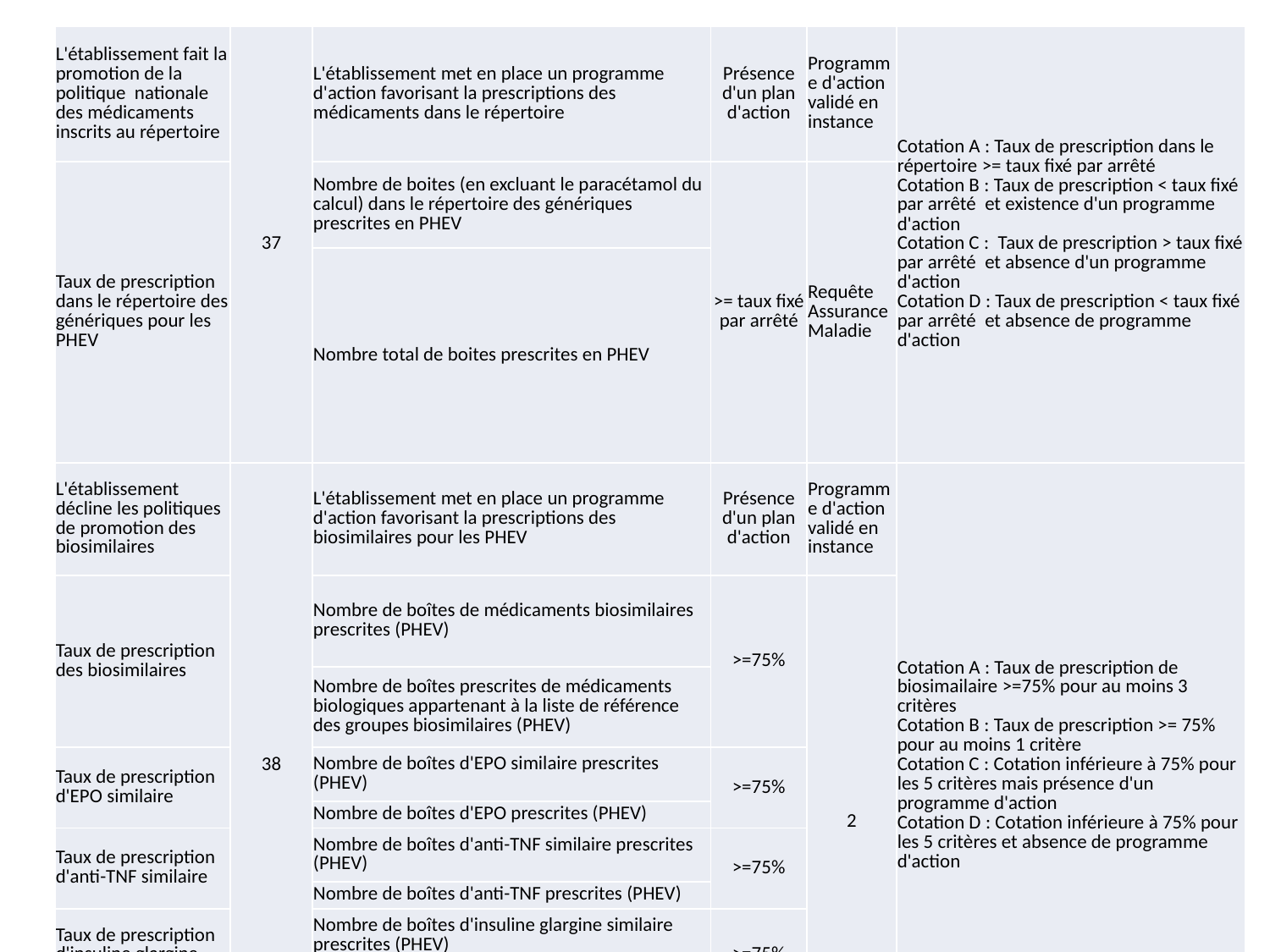

| L'établissement fait la promotion de la politique nationale des médicaments inscrits au répertoire | 37 | L'établissement met en place un programme d'action favorisant la prescriptions des médicaments dans le répertoire | Présence d'un plan d'action | Programme d'action validé en instance | Cotation A : Taux de prescription dans le répertoire >= taux fixé par arrêté Cotation B : Taux de prescription < taux fixé par arrêté et existence d'un programme d'action Cotation C : Taux de prescription > taux fixé par arrêté et absence d'un programme d'action Cotation D : Taux de prescription < taux fixé par arrêté et absence de programme d'action |
| --- | --- | --- | --- | --- | --- |
| Taux de prescription dans le répertoire des génériques pour les PHEV |  | Nombre de boites (en excluant le paracétamol du calcul) dans le répertoire des génériques prescrites en PHEV | >= taux fixé par arrêté | Requête Assurance Maladie |  |
|  |  | Nombre total de boites prescrites en PHEV |  |  |  |
| L'établissement décline les politiques de promotion des biosimilaires | 38 | L'établissement met en place un programme d'action favorisant la prescriptions des biosimilaires pour les PHEV | Présence d'un plan d'action | Programme d'action validé en instance | Cotation A : Taux de prescription de biosimailaire >=75% pour au moins 3 critères Cotation B : Taux de prescription >= 75% pour au moins 1 critère Cotation C : Cotation inférieure à 75% pour les 5 critères mais présence d'un programme d'action Cotation D : Cotation inférieure à 75% pour les 5 critères et absence de programme d'action |
| Taux de prescription des biosimilaires |  | Nombre de boîtes de médicaments biosimilaires prescrites (PHEV) | >=75% | 2 |  |
|  |  | Nombre de boîtes prescrites de médicaments biologiques appartenant à la liste de référence des groupes biosimilaires (PHEV) |  |  |  |
| Taux de prescription d'EPO similaire |  | Nombre de boîtes d'EPO similaire prescrites (PHEV) | >=75% |  |  |
|  |  | Nombre de boîtes d'EPO prescrites (PHEV) |  |  |  |
| Taux de prescription d'anti-TNF similaire |  | Nombre de boîtes d'anti-TNF similaire prescrites (PHEV) | >=75% |  |  |
|  |  | Nombre de boîtes d'anti-TNF prescrites (PHEV) |  |  |  |
| Taux de prescription d'insuline glargine similaire |  | Nombre de boîtes d'insuline glargine similaire prescrites (PHEV) | >=75% |  |  |
|  |  | Nombre de boîtes d'insuline glargine prescrites (PHEV) |  |  |  |
| Taux de prescription d'G-CSF similaire |  | Nombre de boîtes de G-CSF similaire prescrites (PHEV) | >=75% |  |  |
|  |  | Nombre de boîtes de G-CSF prescrites d(PHEV) |  |  |  |